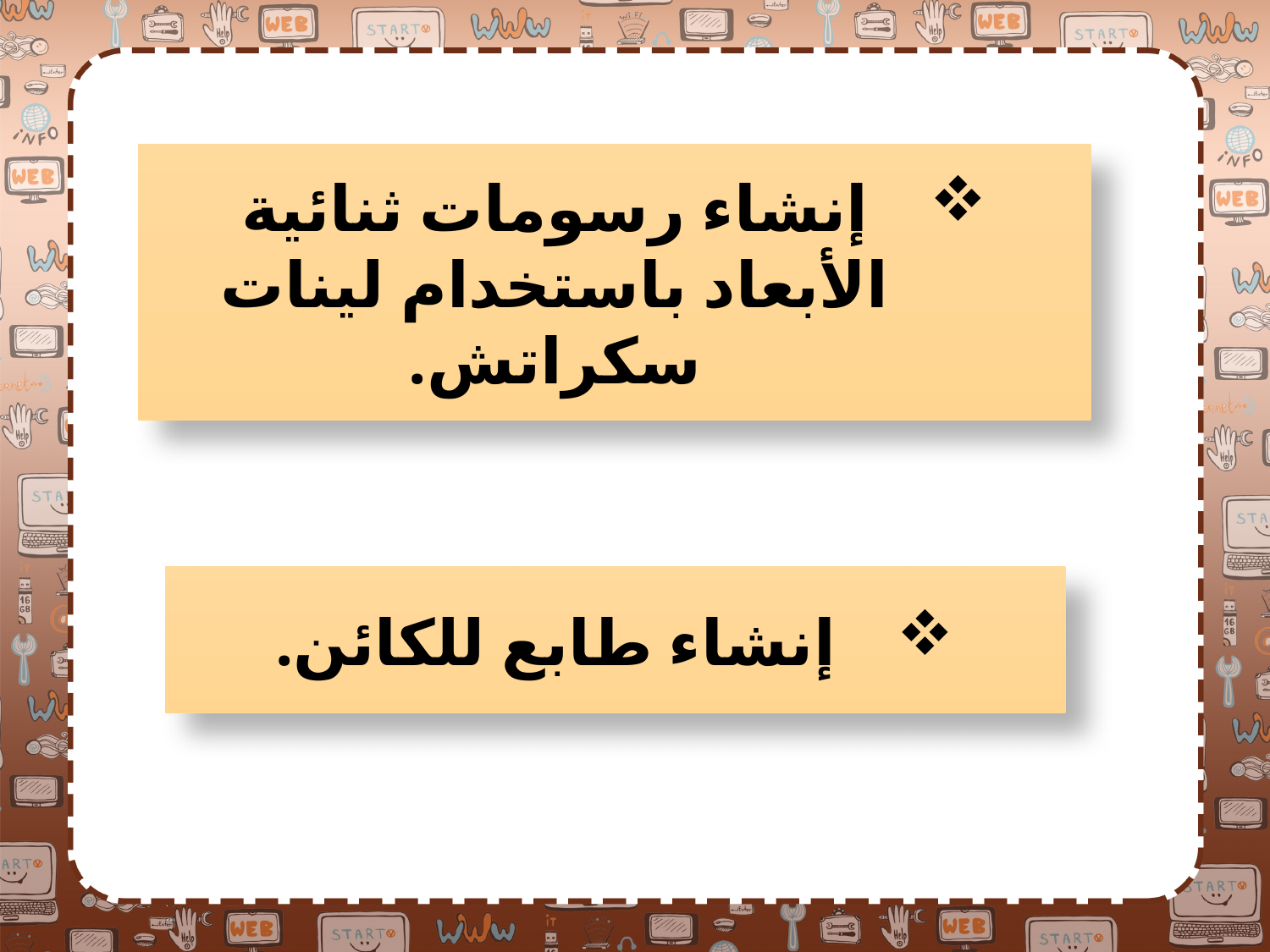

إنشاء رسومات ثنائية الأبعاد باستخدام لينات سكراتش.
إنشاء طابع للكائن.